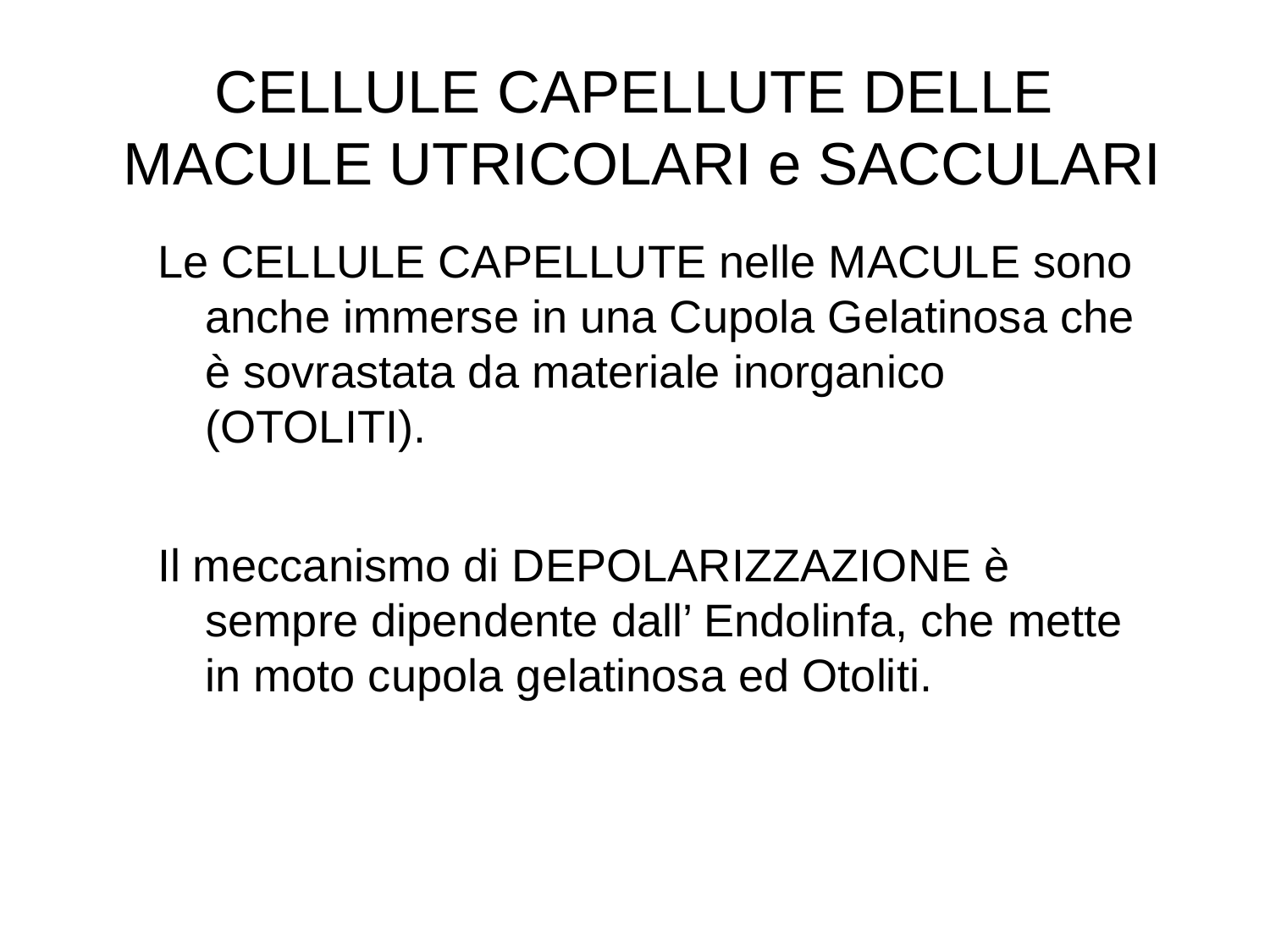

# CELLULE CAPELLUTE DELLE MACULE UTRICOLARI e SACCULARI
Le CELLULE CAPELLUTE nelle MACULE sono anche immerse in una Cupola Gelatinosa che è sovrastata da materiale inorganico (OTOLITI).

Il meccanismo di DEPOLARIZZAZIONE è sempre dipendente dall’ Endolinfa, che mette in moto cupola gelatinosa ed Otoliti.